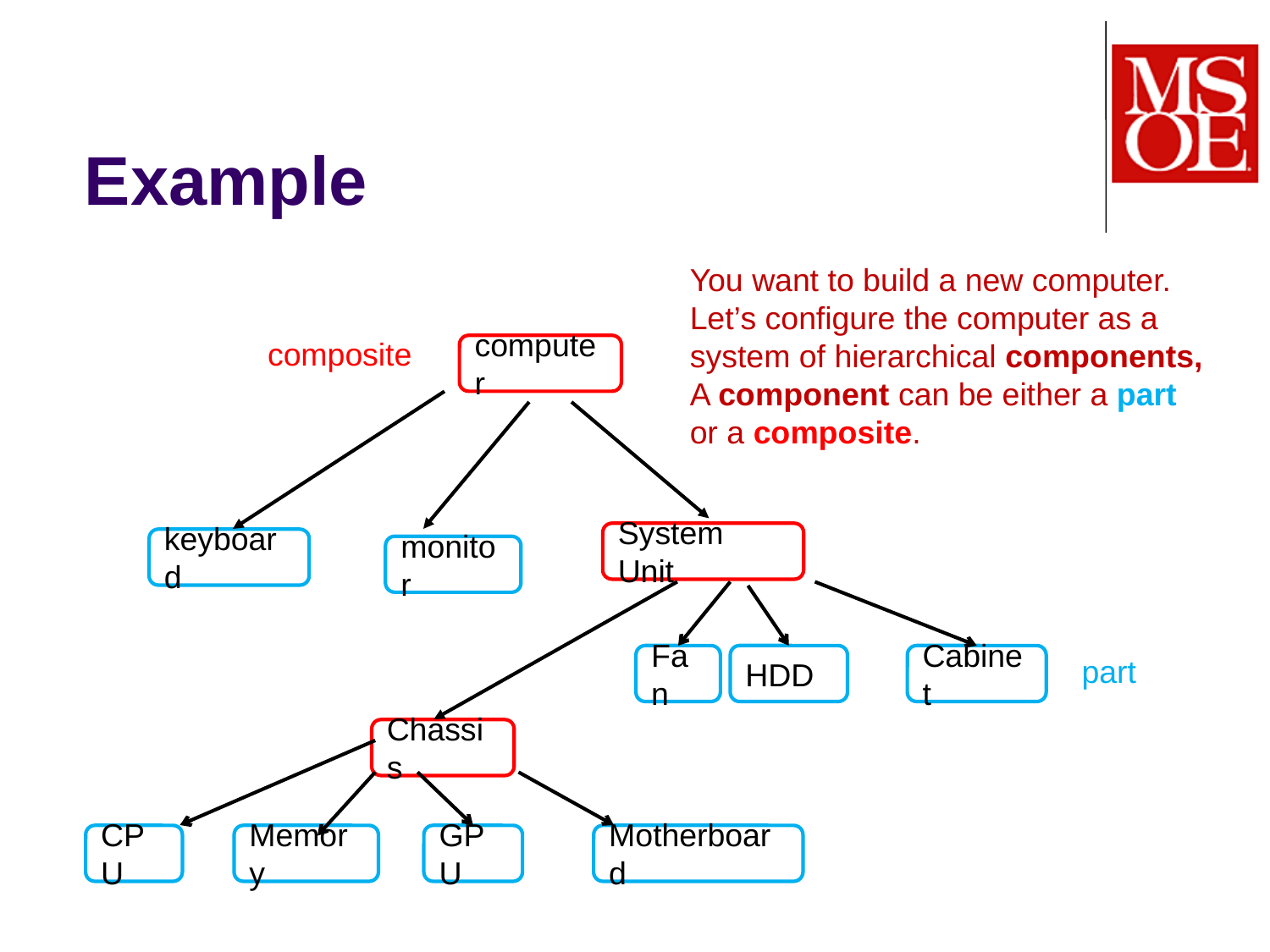

# Example
You want to build a new computer. Let’s configure the computer as a system of hierarchical components, A component can be either a part or a composite.
composite
computer

System Unit
keyboard
monitor

Fan
HDD
Cabinet
part
Chassis
CPU
Memory
GPU
Motherboard